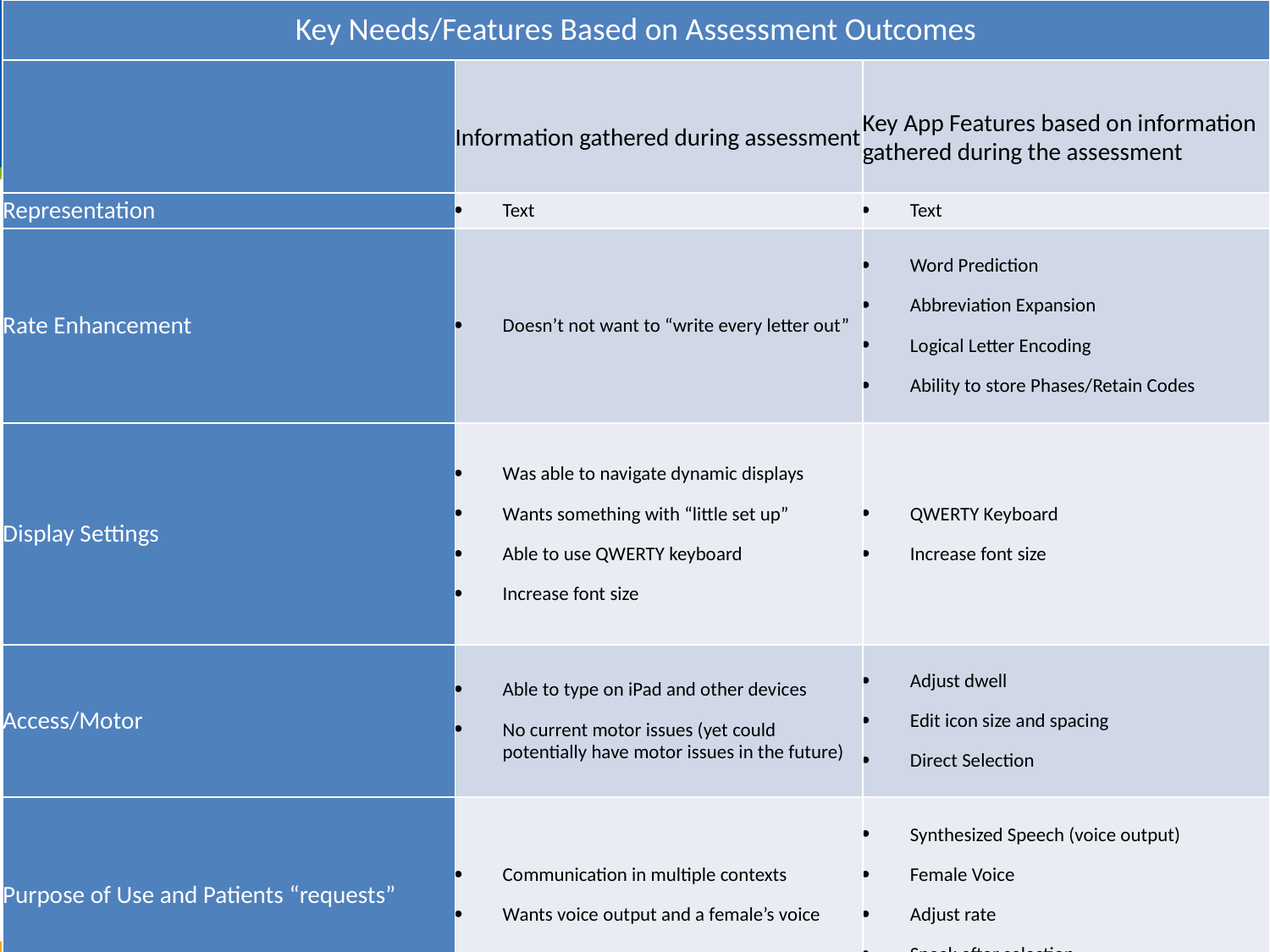

| Key Needs/Features Based on Assessment Outcomes |  |  |
| --- | --- | --- |
|  | Information gathered during assessment | Key App Features based on information gathered during the assessment |
| Representation | Text | Text |
| Rate Enhancement | Doesn’t not want to “write every letter out” | Word Prediction Abbreviation Expansion Logical Letter Encoding Ability to store Phases/Retain Codes |
| Display Settings | Was able to navigate dynamic displays Wants something with “little set up” Able to use QWERTY keyboard Increase font size | QWERTY Keyboard Increase font size |
| Access/Motor | Able to type on iPad and other devices No current motor issues (yet could potentially have motor issues in the future) | Adjust dwell Edit icon size and spacing Direct Selection |
| Purpose of Use and Patients “requests” | Communication in multiple contexts Wants voice output and a female’s voice | Synthesized Speech (voice output) Female Voice Adjust rate Speak after selection |